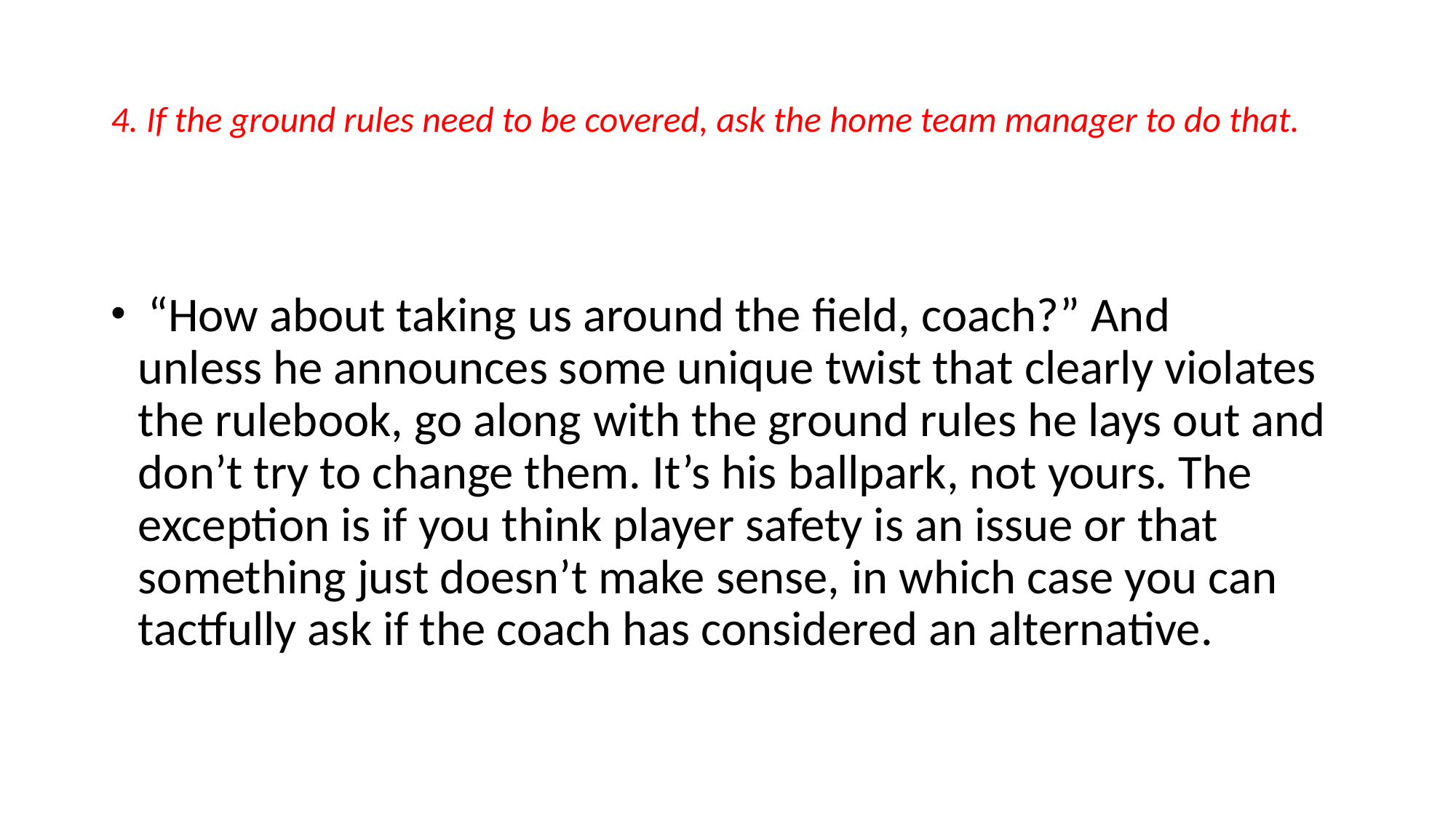

# 4. If the ground rules need to be covered, ask the home team manager to do that.

 “How about taking us around the field, coach?” And unless he announces some unique twist that clearly violates the rulebook, go along with the ground rules he lays out and don’t try to change them. It’s his ballpark, not yours. The exception is if you think player safety is an issue or that something just doesn’t make sense, in which case you can tactfully ask if the coach has considered an alternative.